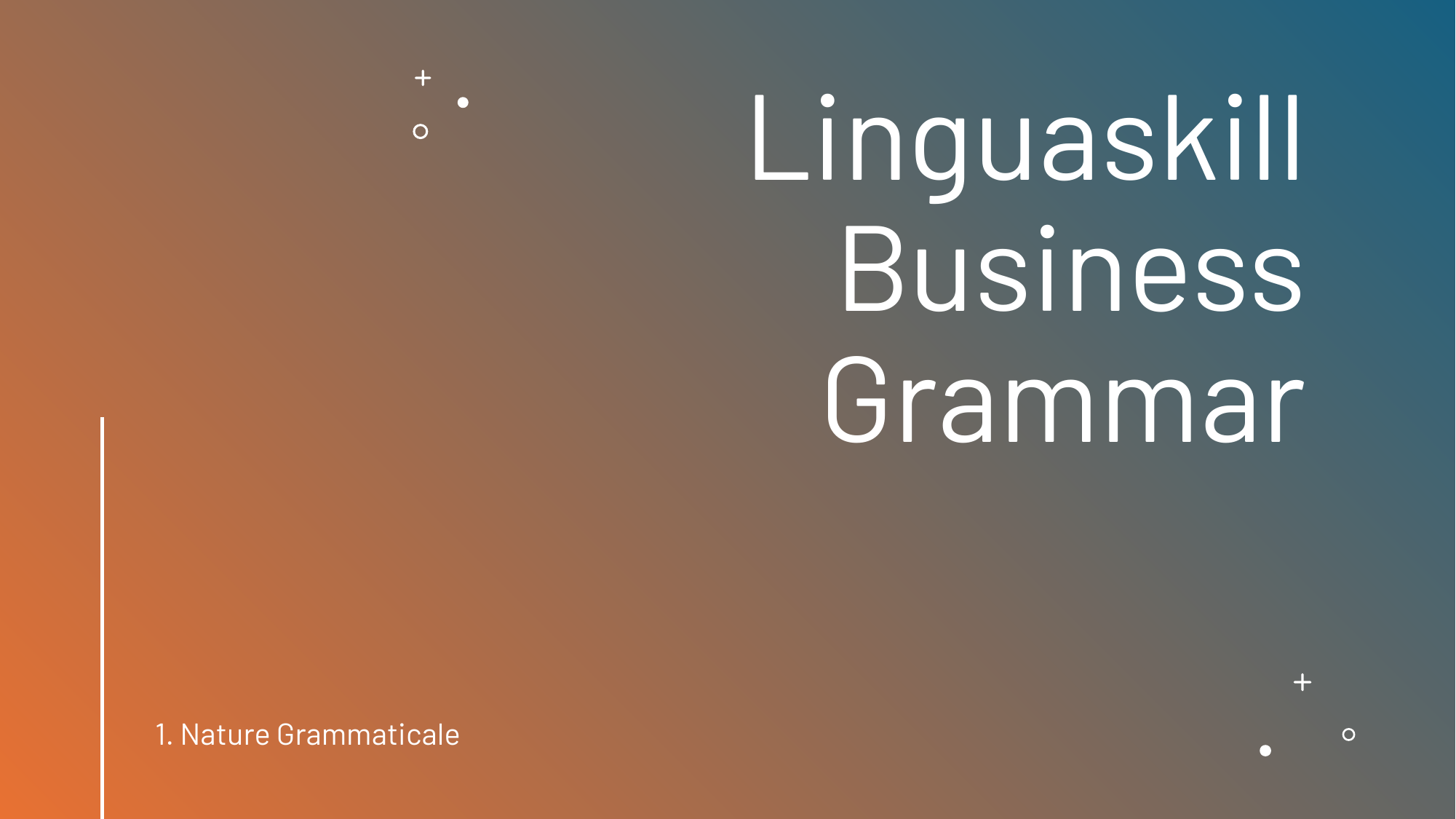

# Linguaskill Business Grammar

1. Nature Grammaticale